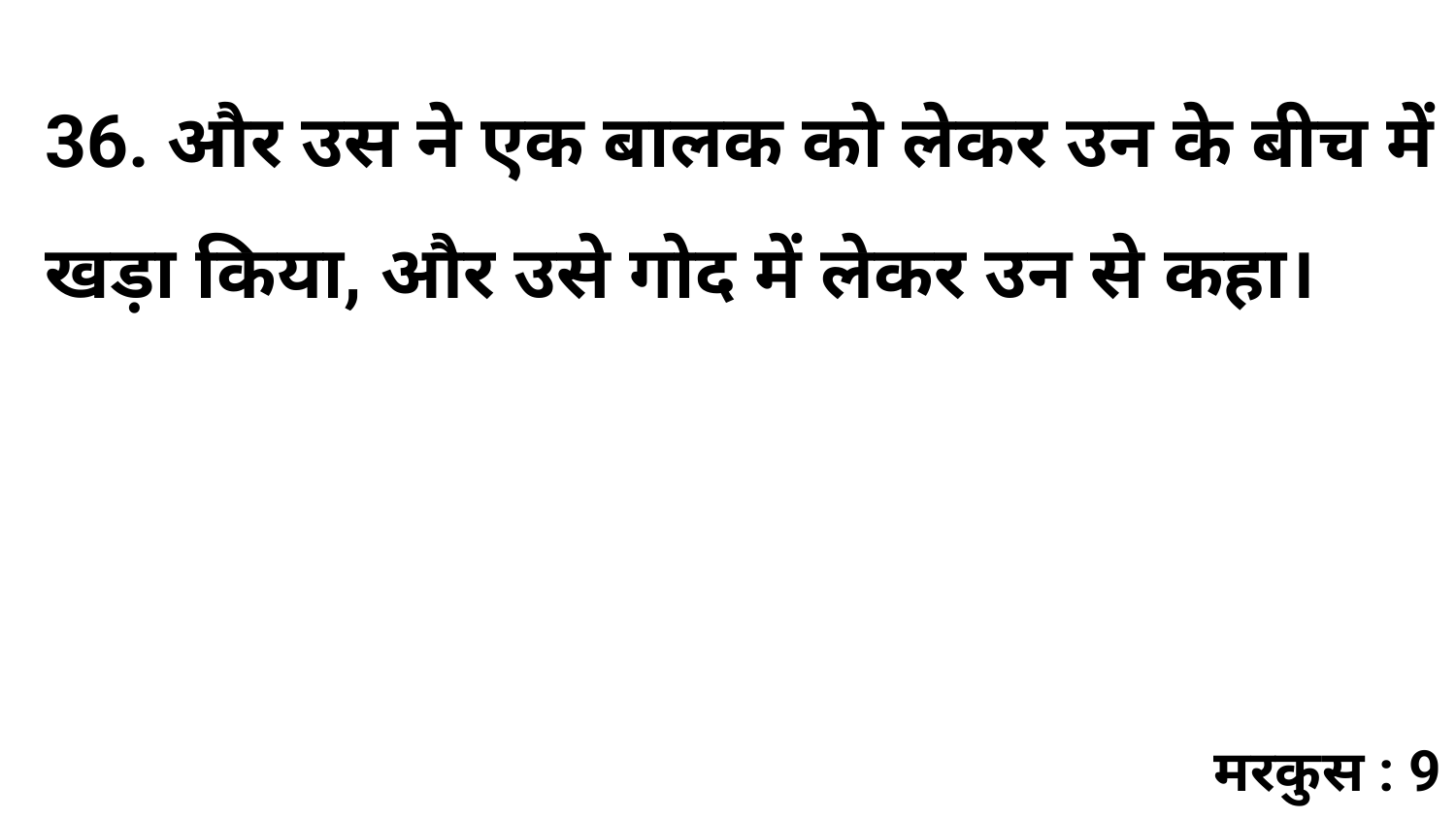

36. और उस ने एक बालक को लेकर उन के बीच में खड़ा किया, और उसे गोद में लेकर उन से कहा।
मरकुस : 9